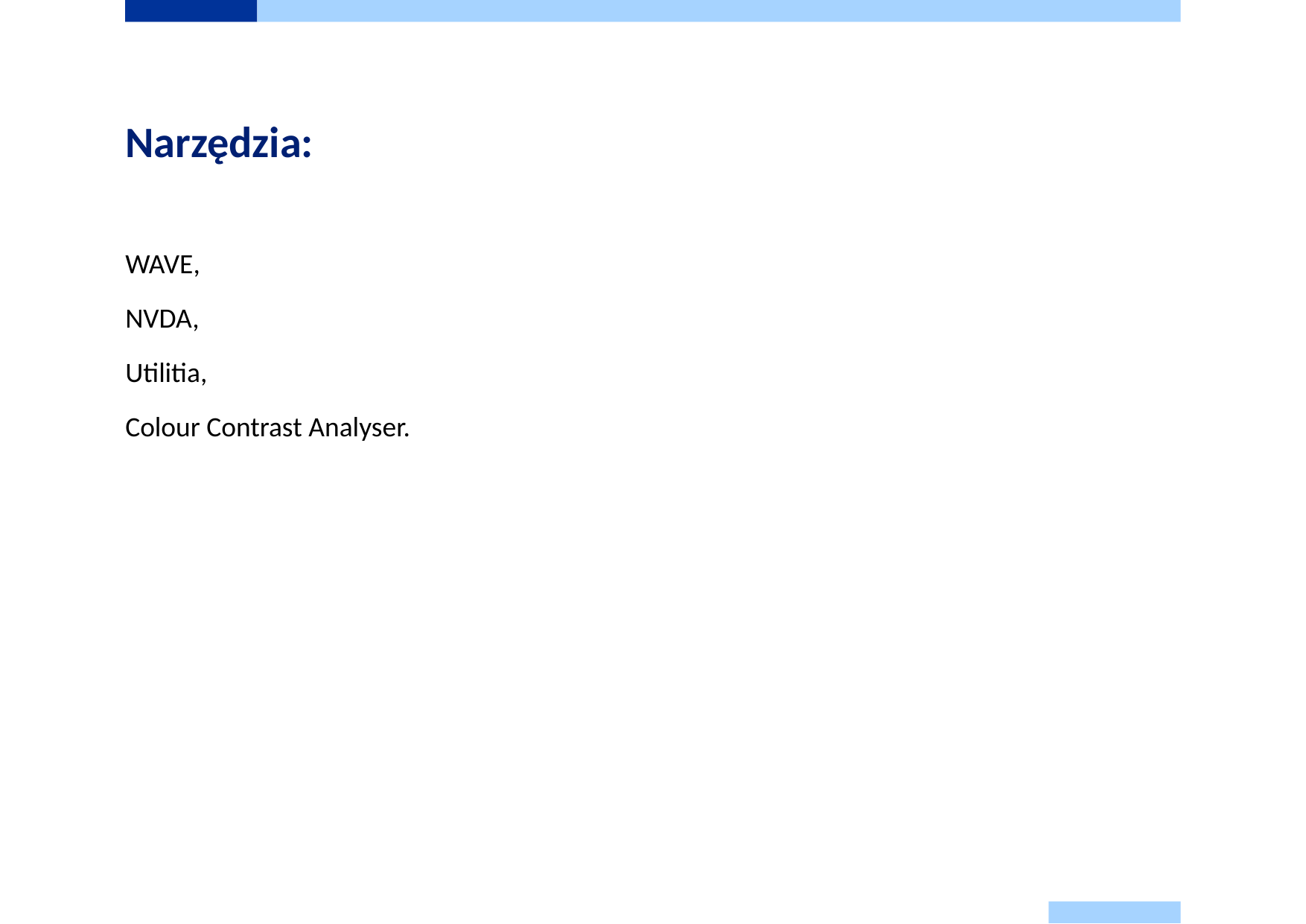

# Narzędzia:

WAVE,
NVDA,
Utilitia,
Colour Contrast Analyser.